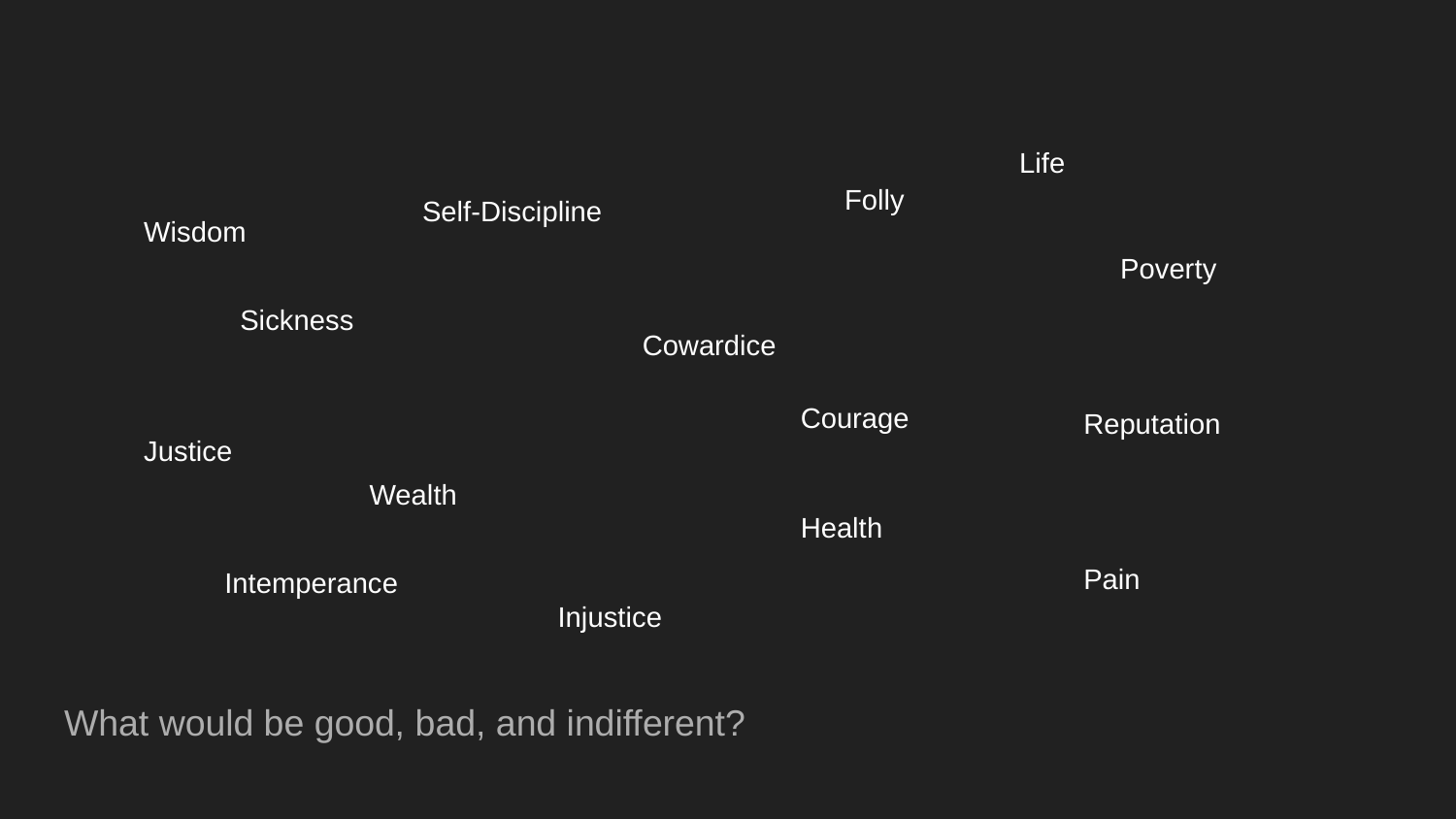

Life
Folly
Self-Discipline
Wisdom
Poverty
Sickness
Cowardice
Courage
Reputation
Justice
Wealth
Health
Pain
Intemperance
Injustice
What would be good, bad, and indifferent?